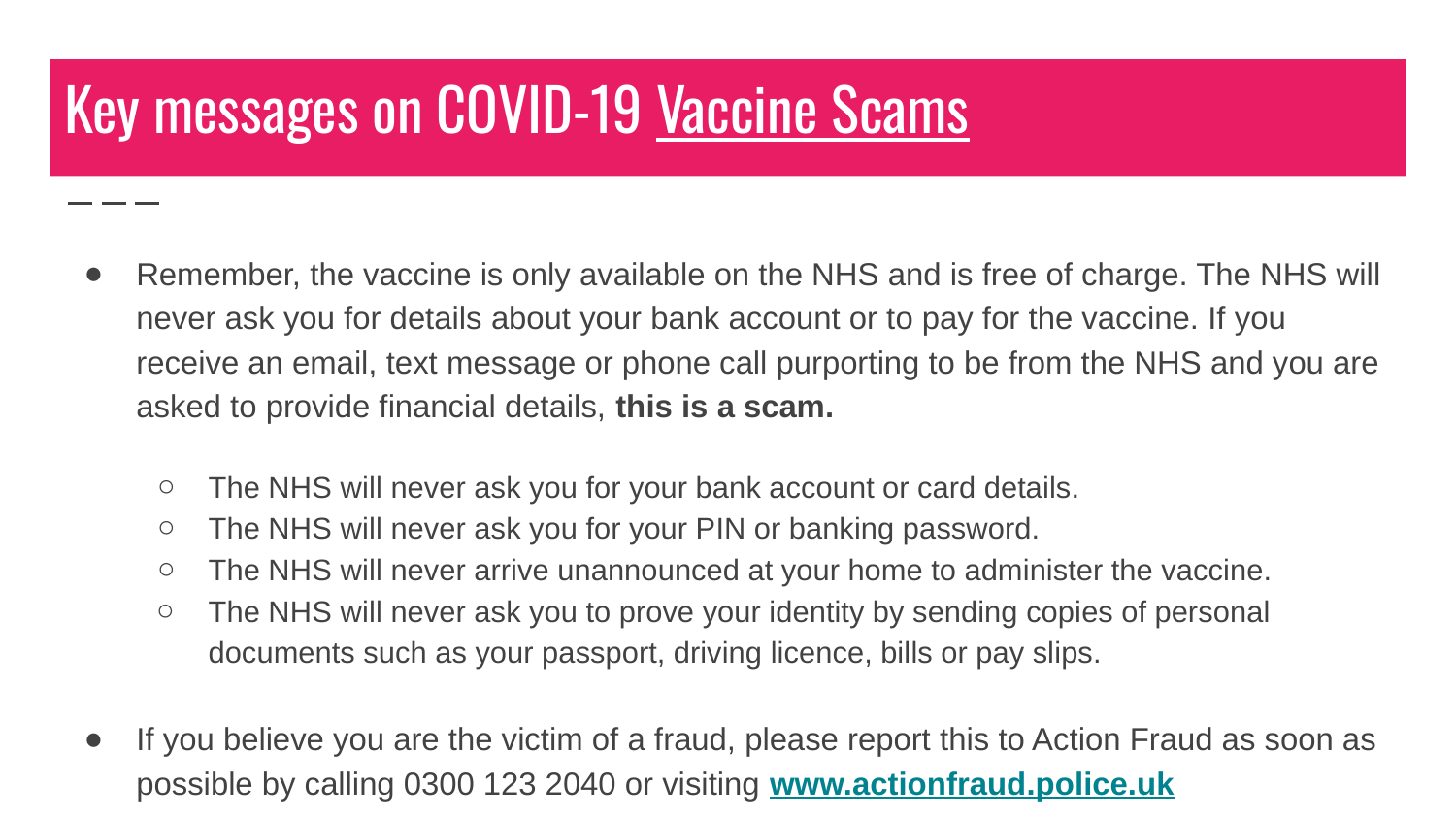

# Key messages on COVID-19 Vaccine Scams
Remember, the vaccine is only available on the NHS and is free of charge. The NHS will never ask you for details about your bank account or to pay for the vaccine. If you receive an email, text message or phone call purporting to be from the NHS and you are asked to provide financial details, this is a scam.
The NHS will never ask you for your bank account or card details.
The NHS will never ask you for your PIN or banking password.
The NHS will never arrive unannounced at your home to administer the vaccine.
The NHS will never ask you to prove your identity by sending copies of personal documents such as your passport, driving licence, bills or pay slips.
If you believe you are the victim of a fraud, please report this to Action Fraud as soon as possible by calling 0300 123 2040 or visiting www.actionfraud.police.uk